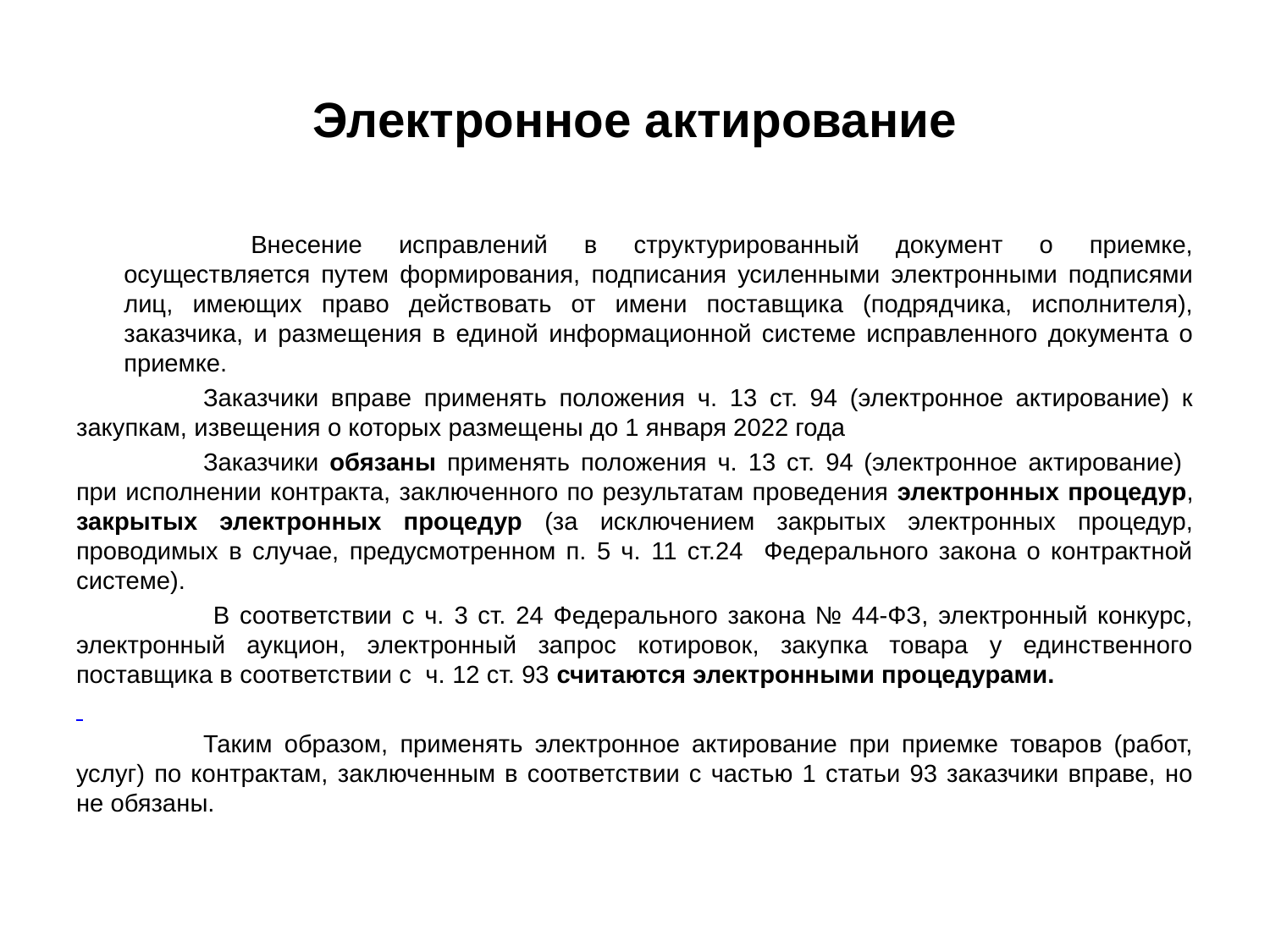

# Электронное актирование
	Внесение исправлений в структурированный документ о приемке, осуществляется путем формирования, подписания усиленными электронными подписями лиц, имеющих право действовать от имени поставщика (подрядчика, исполнителя), заказчика, и размещения в единой информационной системе исправленного документа о приемке.
	Заказчики вправе применять положения ч. 13 ст. 94 (электронное актирование) к закупкам, извещения о которых размещены до 1 января 2022 года
	Заказчики обязаны применять положения ч. 13 ст. 94 (электронное актирование)  при исполнении контракта, заключенного по результатам проведения электронных процедур, закрытых электронных процедур (за исключением закрытых электронных процедур, проводимых в случае, предусмотренном п. 5 ч. 11 ст.24  Федерального закона о контрактной системе).
	 В соответствии с ч. 3 ст. 24 Федерального закона № 44-ФЗ, электронный конкурс, электронный аукцион, электронный запрос котировок, закупка товара у единственного поставщика в соответствии с  ч. 12 ст. 93 считаются электронными процедурами.

	Таким образом, применять электронное актирование при приемке товаров (работ, услуг) по контрактам, заключенным в соответствии с частью 1 статьи 93 заказчики вправе, но не обязаны.